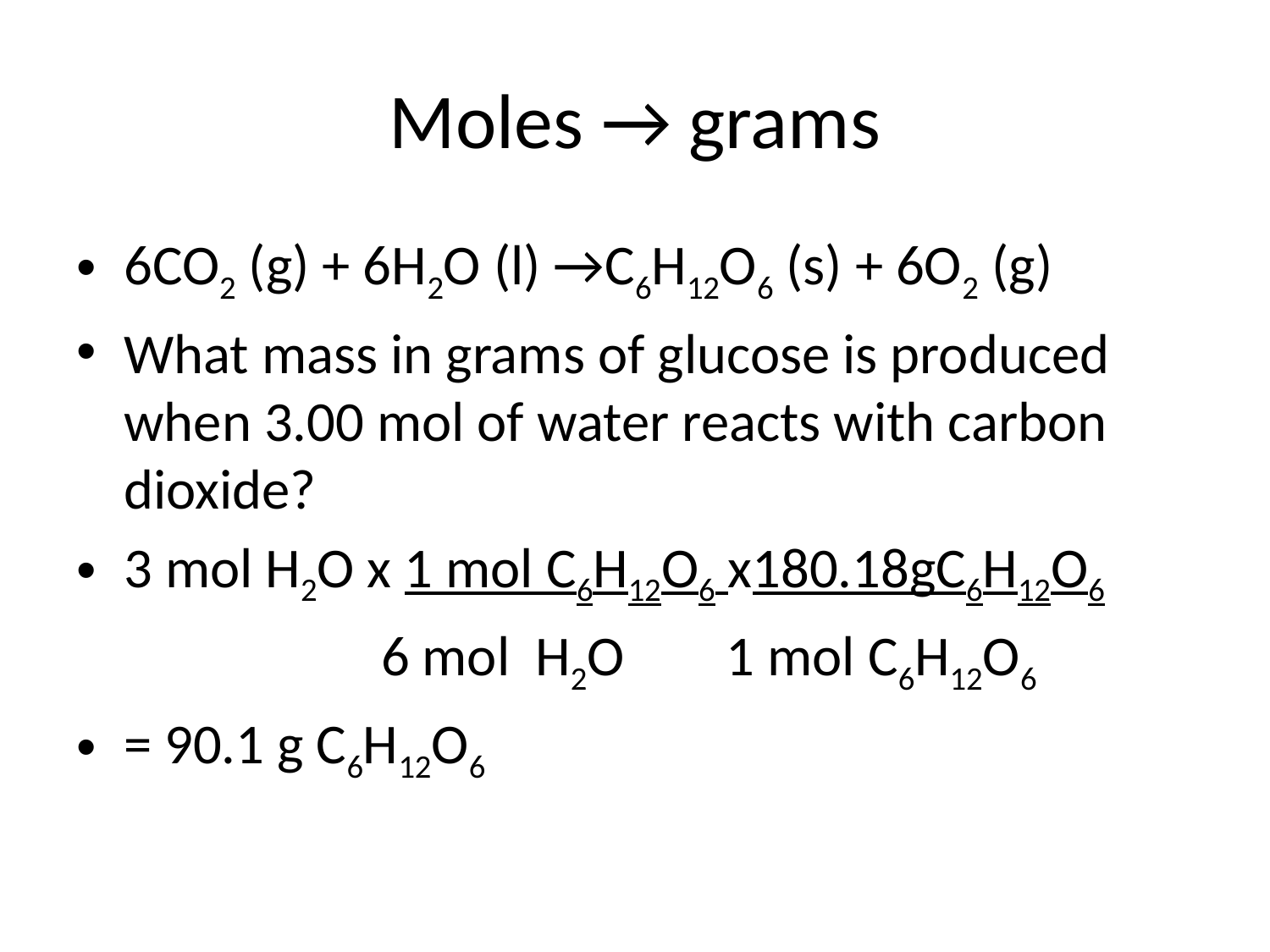

# Moles → grams
6CO2 (g) + 6H2O (l) →C6H12O6 (s) + 6O2 (g)
What mass in grams of glucose is produced when 3.00 mol of water reacts with carbon dioxide?
3 mol H2O x 1 mol C6H12O6 x180.18gC6H12O6
                        6 mol  H2O        1 mol C6H12O6
= 90.1 g C6H12O6